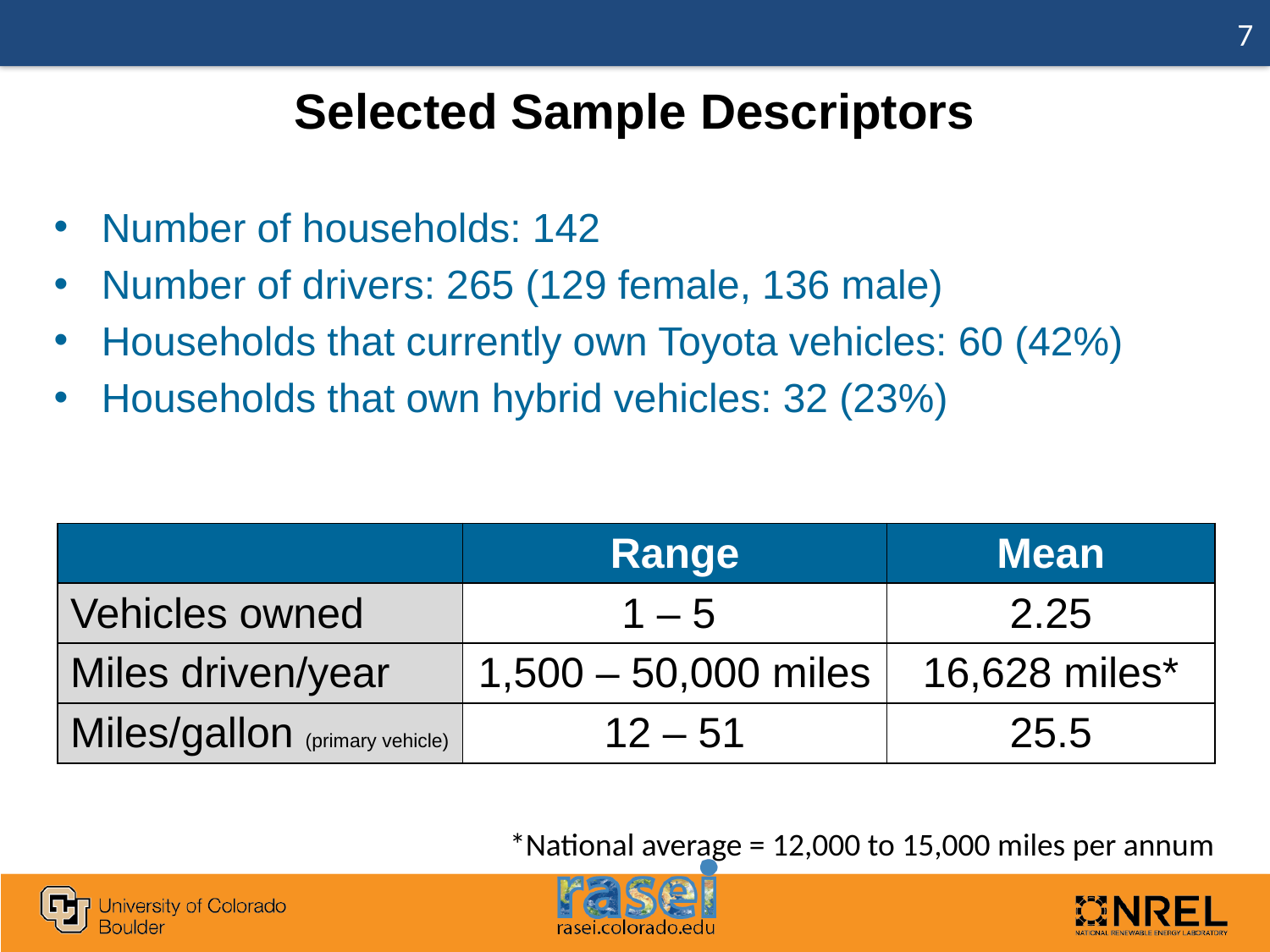

7
# Selected Sample Descriptors
Number of households: 142
Number of drivers: 265 (129 female, 136 male)
Households that currently own Toyota vehicles: 60 (42%)
Households that own hybrid vehicles: 32 (23%)
|  | Range | Mean |
| --- | --- | --- |
| Vehicles owned | 1 – 5 | 2.25 |
| Miles driven/year | 1,500 – 50,000 miles | 16,628 miles\* |
| Miles/gallon (primary vehicle) | 12 – 51 | 25.5 |
*National average = 12,000 to 15,000 miles per annum